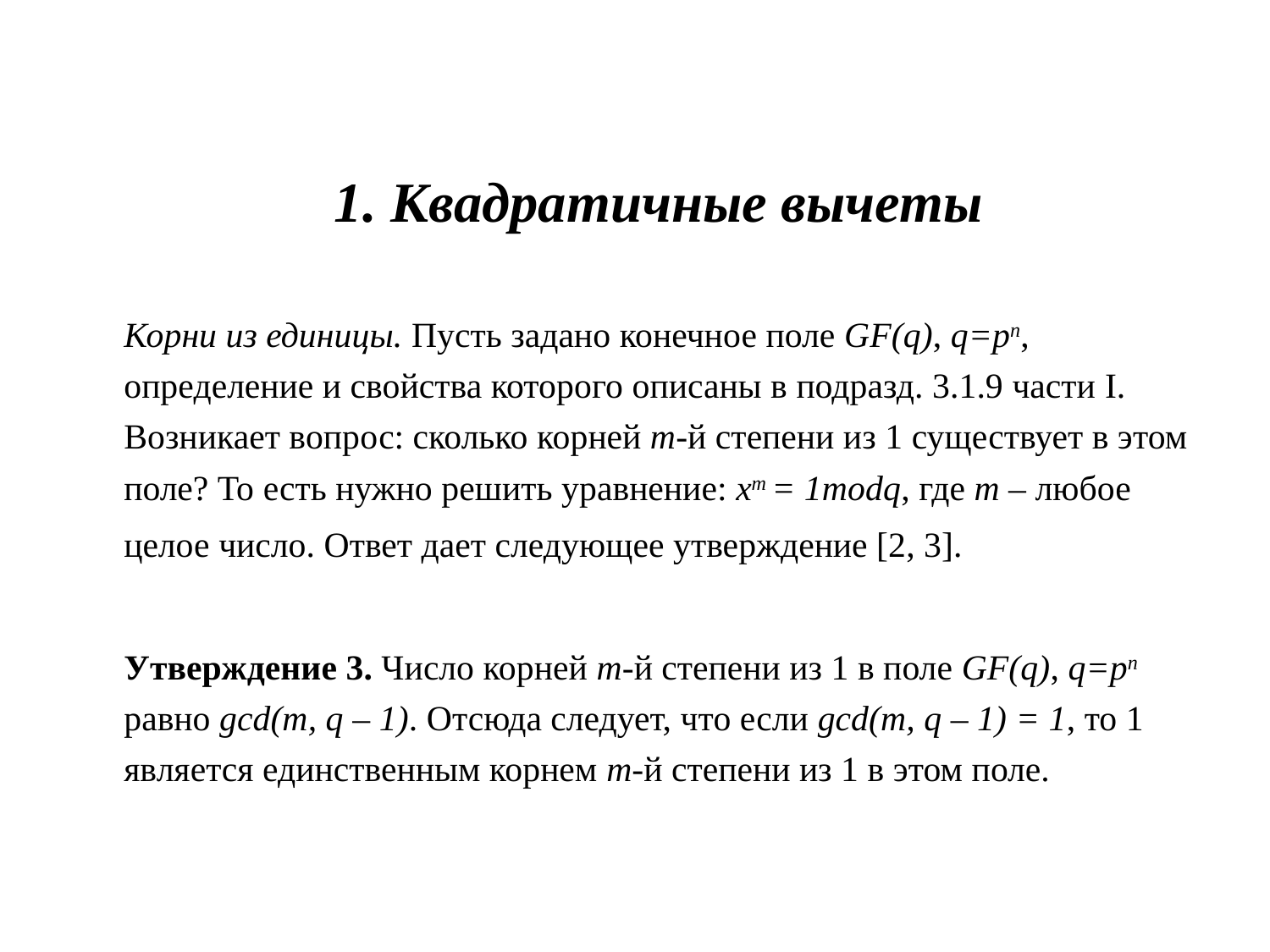

1. Квадратичные вычеты

Корни из единицы. Пусть задано конечное поле GF(q), q=pn, определение и свойства которого описаны в подразд. 3.1.9 части I. Возникает вопрос: сколько корней m-й степени из 1 существует в этом поле? То есть нужно решить уравнение: xm = 1modq, где m – любое целое число. Ответ дает следующее утверждение [2, 3].

Утверждение 3. Число корней m-й степени из 1 в поле GF(q), q=pn  равно gcd(m, q – 1). Отсюда следует, что если gcd(m, q – 1) = 1, то 1 является единственным корнем m-й степени из 1 в этом поле.